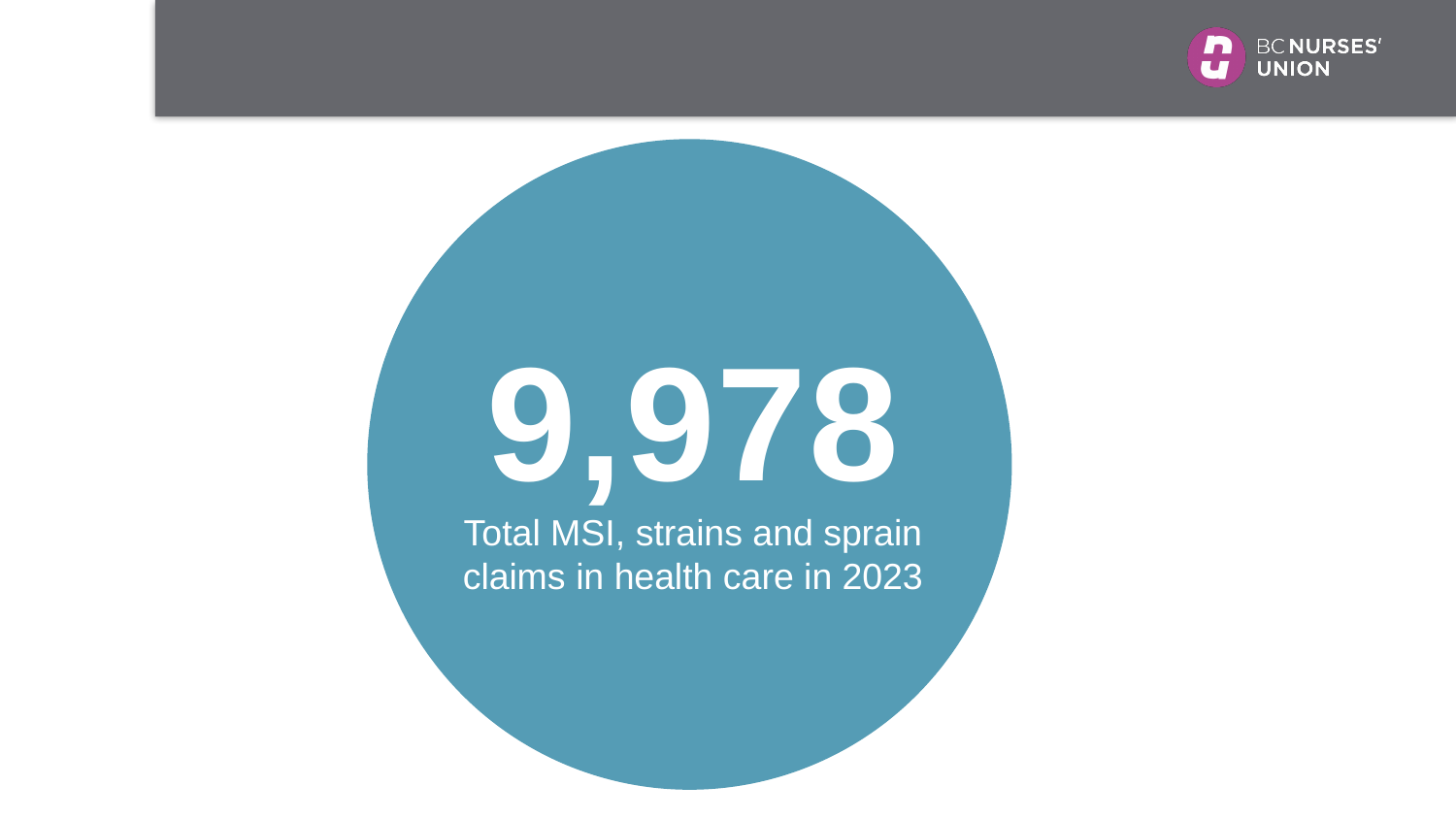

9,978
Total MSI, strains and sprain claims in health care in 2023